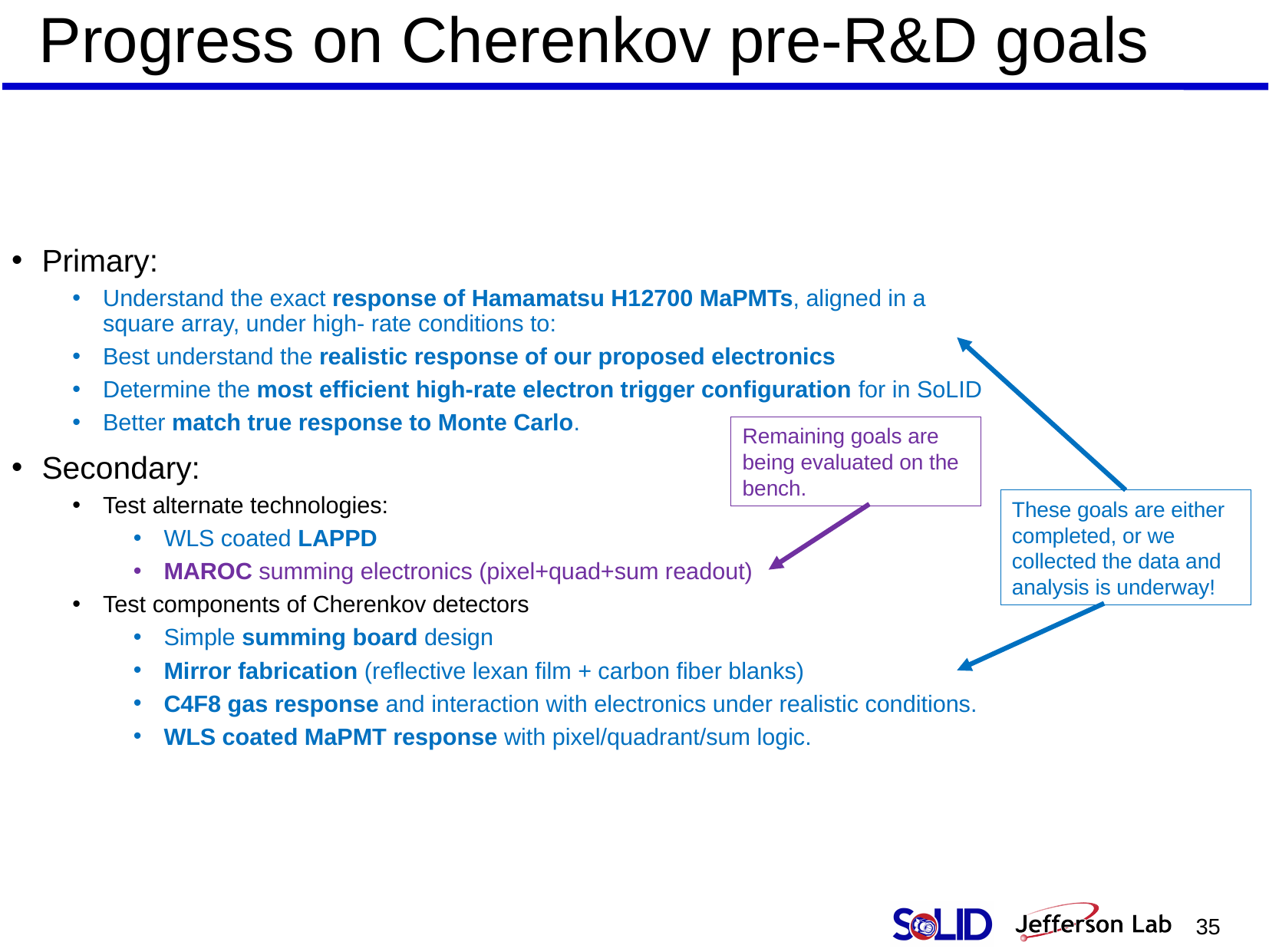

# Progress on Cherenkov pre-R&D goals
Primary:
Understand the exact response of Hamamatsu H12700 MaPMTs, aligned in a square array, under high- rate conditions to:
Best understand the realistic response of our proposed electronics
Determine the most efficient high-rate electron trigger configuration for in SoLID
Better match true response to Monte Carlo.
Secondary:
Test alternate technologies:
WLS coated LAPPD
MAROC summing electronics (pixel+quad+sum readout)
Test components of Cherenkov detectors
Simple summing board design
Mirror fabrication (reflective lexan film + carbon fiber blanks)
C4F8 gas response and interaction with electronics under realistic conditions.
WLS coated MaPMT response with pixel/quadrant/sum logic.
Remaining goals are being evaluated on the bench.
These goals are either completed, or we collected the data and analysis is underway!